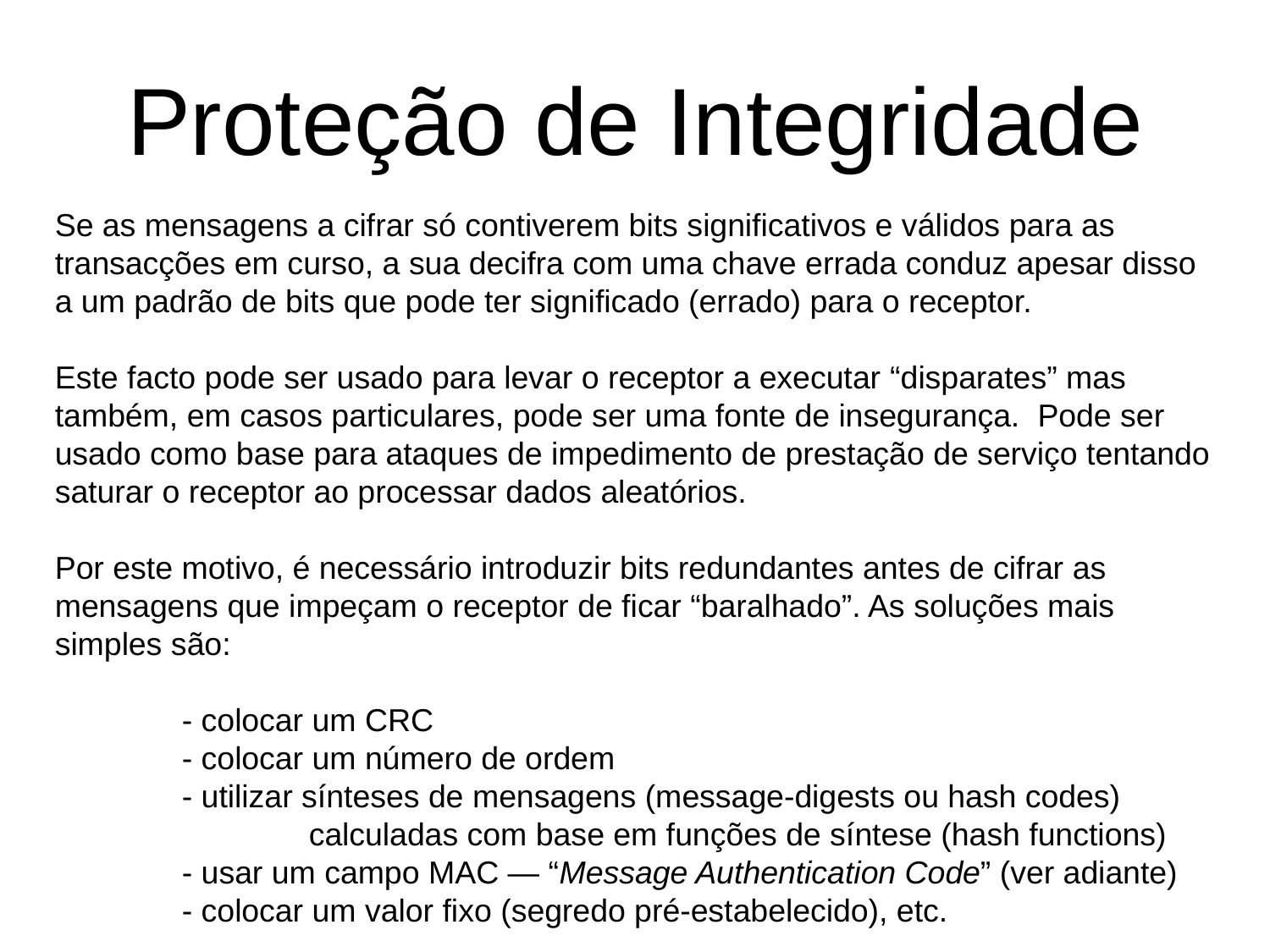

# Proteção de Integridade
Se as mensagens a cifrar só contiverem bits significativos e válidos para as transacções em curso, a sua decifra com uma chave errada conduz apesar disso a um padrão de bits que pode ter significado (errado) para o receptor.

Este facto pode ser usado para levar o receptor a executar “disparates” mas também, em casos particulares, pode ser uma fonte de insegurança.  Pode ser usado como base para ataques de impedimento de prestação de serviço tentando saturar o receptor ao processar dados aleatórios.

Por este motivo, é necessário introduzir bits redundantes antes de cifrar as mensagens que impeçam o receptor de ficar “baralhado”. As soluções mais simples são:

	- colocar um CRC
	- colocar um número de ordem
	- utilizar sínteses de mensagens (message-digests ou hash codes)
		calculadas com base em funções de síntese (hash functions)
	- usar um campo MAC — “Message Authentication Code” (ver adiante)
	- colocar um valor fixo (segredo pré-estabelecido), etc.